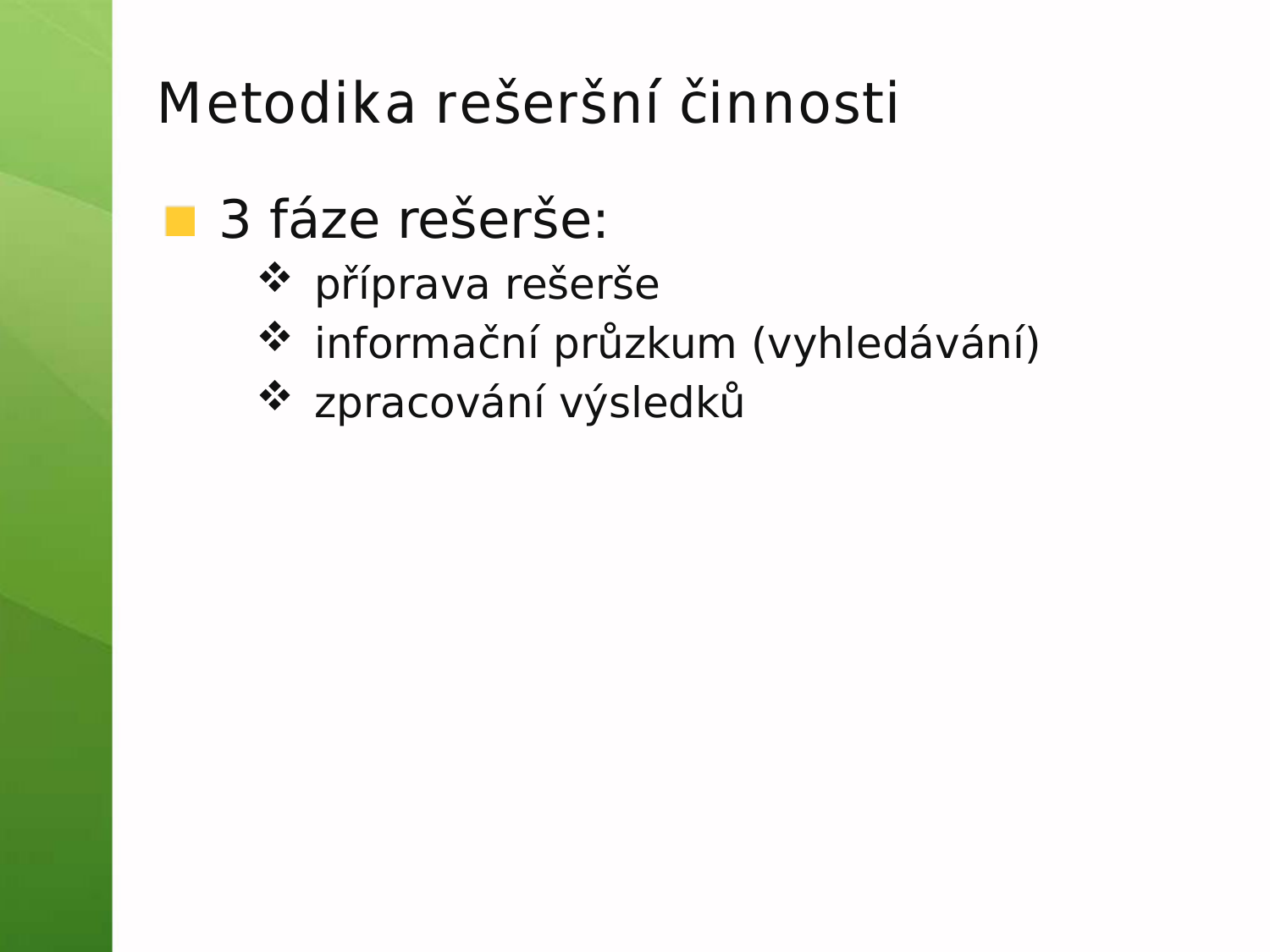

# Metodika rešeršní činnosti
3 fáze rešerše:
příprava rešerše
informační průzkum (vyhledávání)
zpracování výsledků